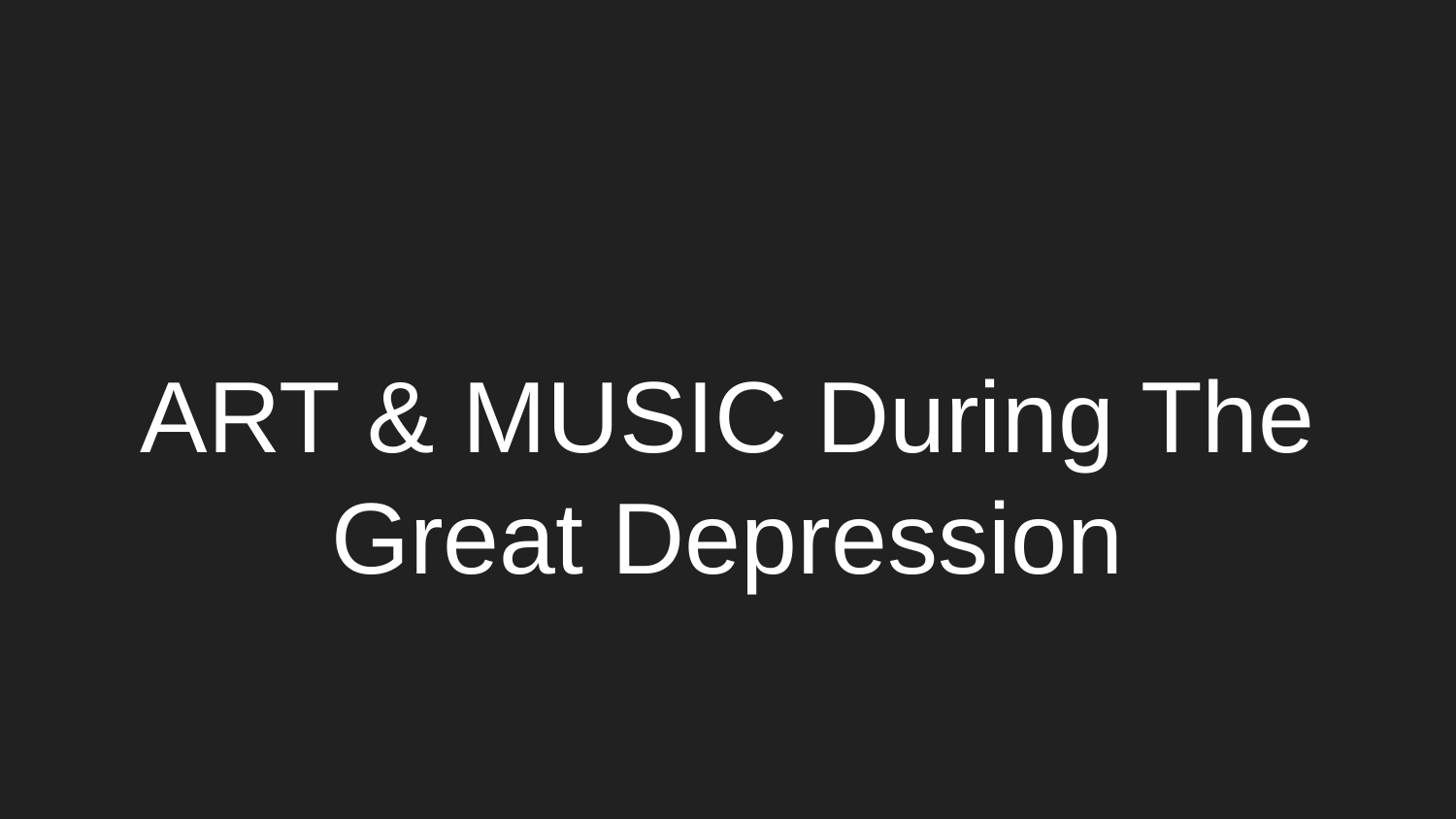

# ART & MUSIC During The Great Depression